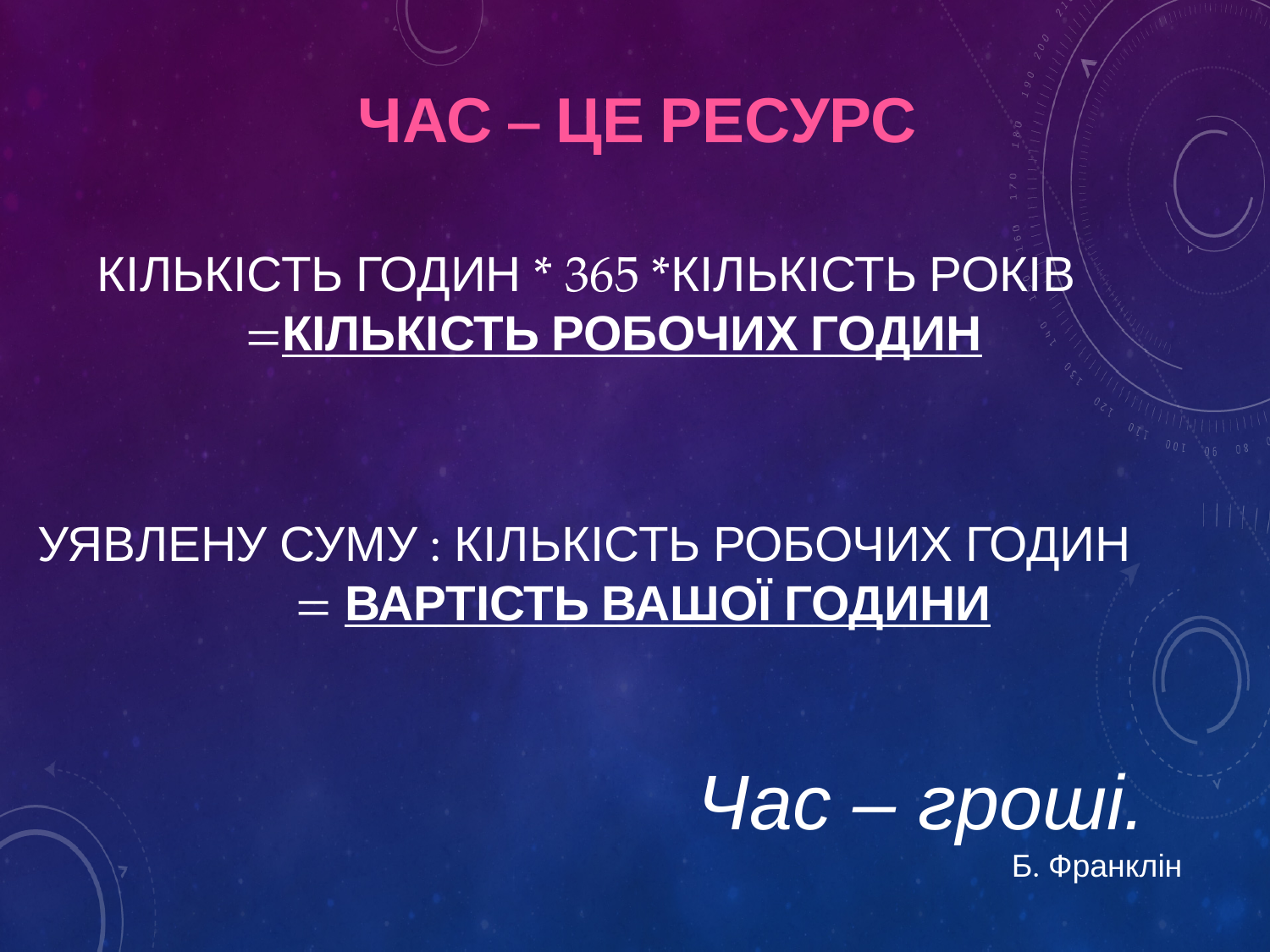

# ЧАС – це ресурс
КІЛЬКІСТЬ ГОДИН * 365 *КІЛЬКІСТЬ РОКІВ
            =КІЛЬКІСТЬ РОБОЧИХ ГОДИН
УЯВЛЕНУ СУМУ : КІЛЬКІСТЬ РОБОЧИХ ГОДИН
                     = ВАРТІСТЬ ВАШОЇ ГОДИНИ

Час – гроші.
Б. Франклін